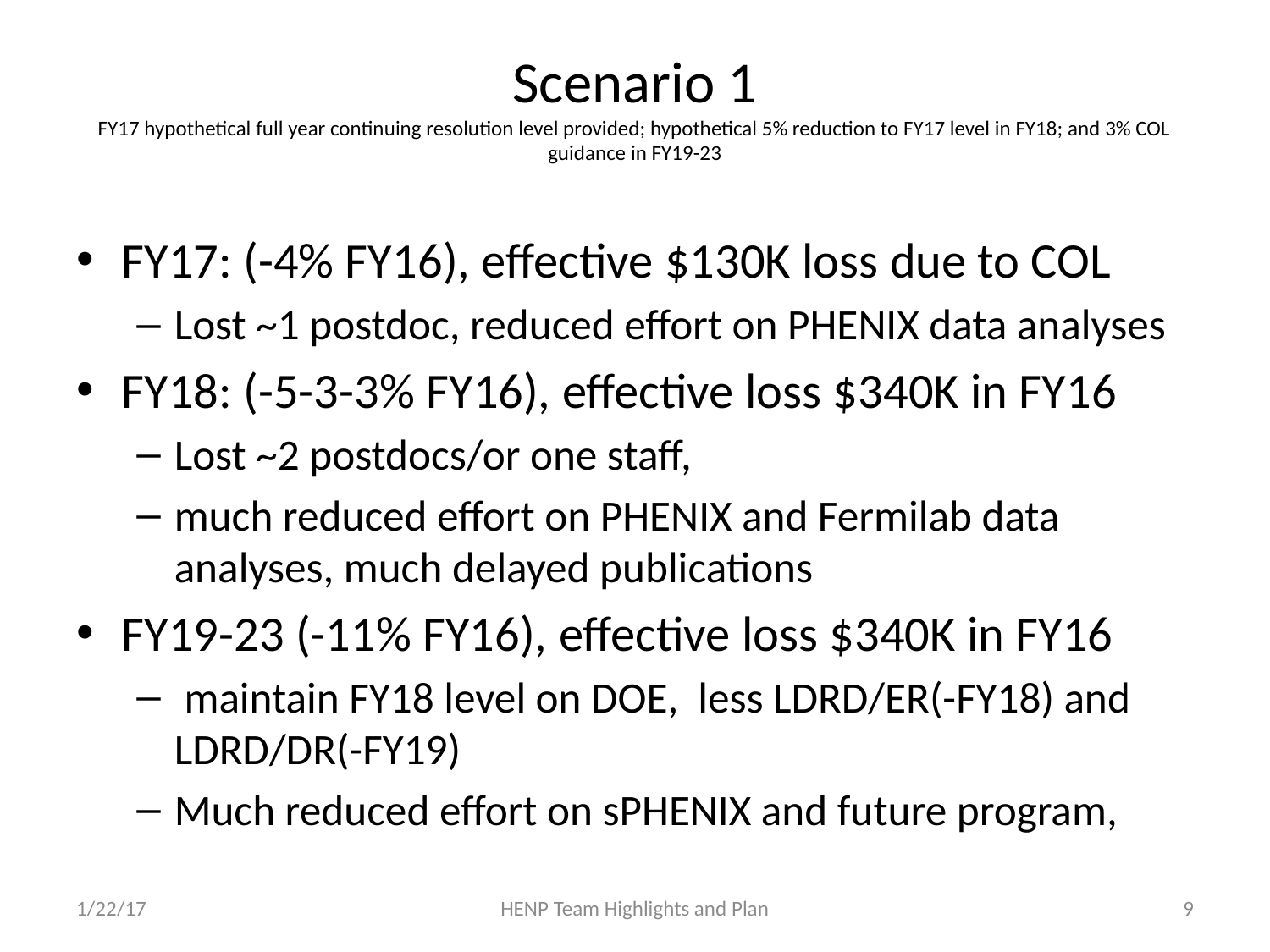

# Scenario 1 FY17 hypothetical full year continuing resolution level provided; hypothetical 5% reduction to FY17 level in FY18; and 3% COL guidance in FY19-23
FY17: (-4% FY16), effective $130K loss due to COL
Lost ~1 postdoc, reduced effort on PHENIX data analyses
FY18: (-5-3-3% FY16), effective loss $340K in FY16
Lost ~2 postdocs/or one staff,
much reduced effort on PHENIX and Fermilab data analyses, much delayed publications
FY19-23 (-11% FY16), effective loss $340K in FY16
 maintain FY18 level on DOE,  less LDRD/ER(-FY18) and LDRD/DR(-FY19)
Much reduced effort on sPHENIX and future program,

1/22/17
HENP Team Highlights and Plan
9